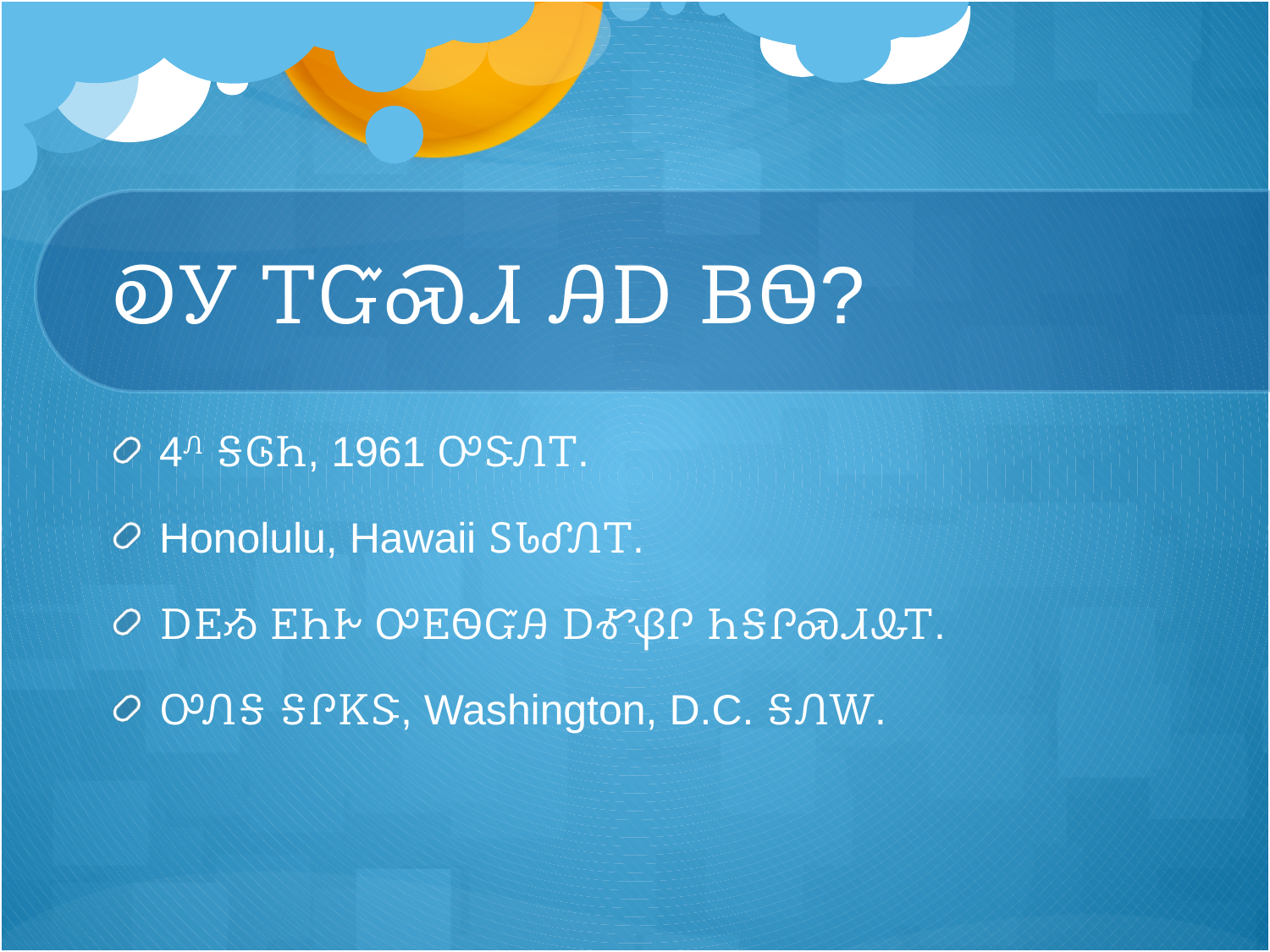

# ᎧᎩ ᎢᏳᏍᏗ ᎯᎠ ᏴᏫ?
4Ꮑ ᎦᎶᏂ, 1961 ᎤᏕᏁᎢ.
Honolulu, Hawaii ᏚᏓᎴᏁᎢ.
ᎠᎬᏱ ᎬᏂᎨ ᎤᎬᏫᏳᎯ ᎠᎹᏰᎵ ᏂᎦᎵᏍᏗᎲᎢ.
ᎤᏁᎦ ᎦᎵᏦᏕ, Washington, D.C. ᎦᏁᎳ.